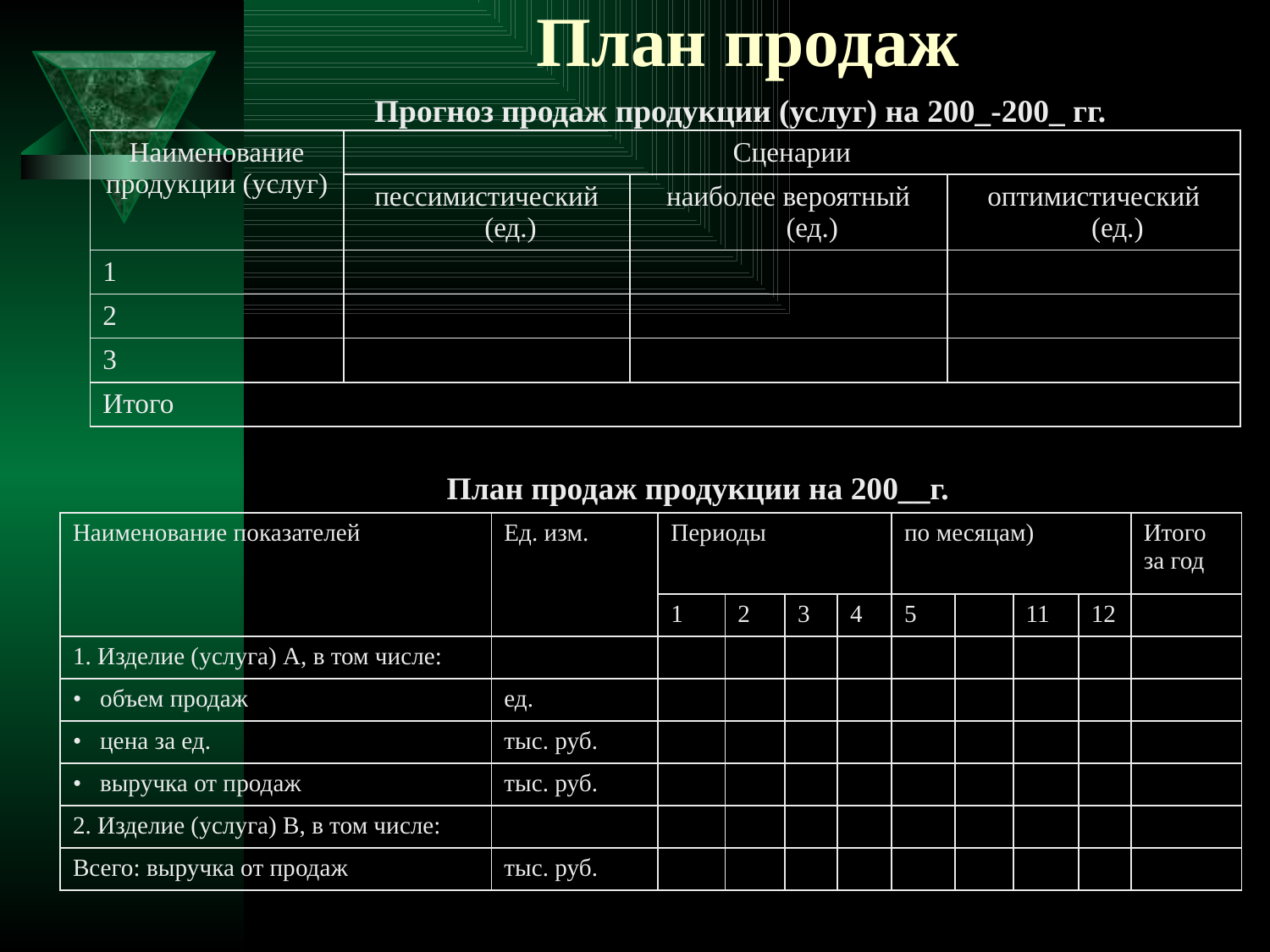

# План продаж
Прогноз продаж продукции (услуг) на 200_-200_ гг.
| Наименование продукции (услуг) | Сценарии |  |  |
| --- | --- | --- | --- |
|  | пессимистический (ед.) | наиболее вероятный (ед.) | оптимистический (ед.) |
| 1 |  |  |  |
| 2 |  |  |  |
| 3 |  |  |  |
| Итого |  |  |  |
План продаж продукции на 200__г.
| Наименование показателей | Ед. изм. | Периоды |  |  |  | по месяцам) |  |  |  | Итого за год |
| --- | --- | --- | --- | --- | --- | --- | --- | --- | --- | --- |
|  |  | 1 | 2 | 3 | 4 | 5 |  | 11 | 12 |  |
| 1. Изделие (услуга) А, в том числе: |  |  |  |  |  |  |  |  |  |  |
| • объем продаж | ед. |  |  |  |  |  |  |  |  |  |
| • цена за ед. | тыс. руб. |  |  |  |  |  |  |  |  |  |
| • выручка от продаж | тыс. руб. |  |  |  |  |  |  |  |  |  |
| 2. Изделие (услуга) В, в том числе: |  |  |  |  |  |  |  |  |  |  |
| Всего: выручка от продаж | тыс. руб. |  |  |  |  |  |  |  |  |  |